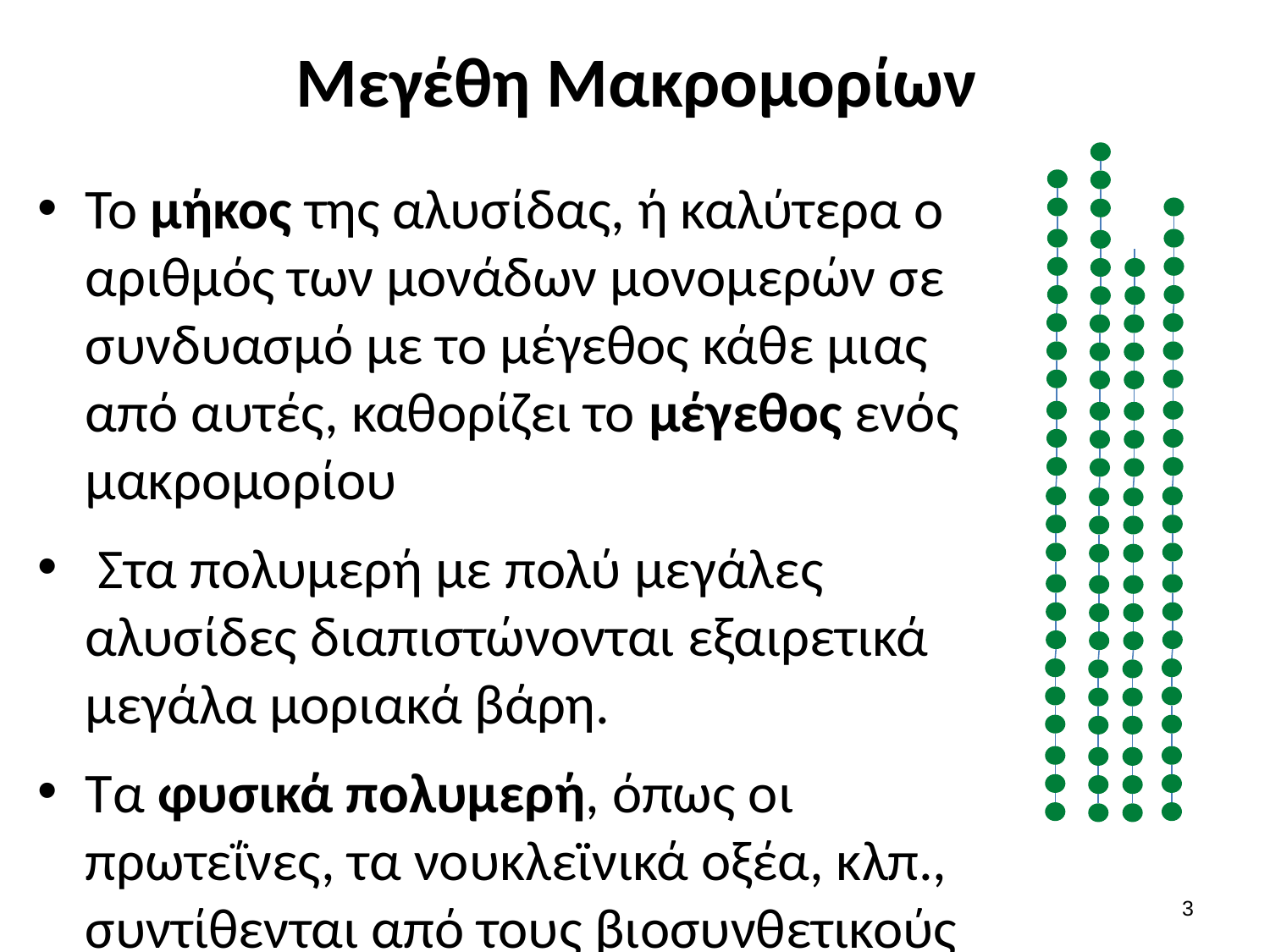

# Μεγέθη Μακρομορίων
Το μήκος της αλυσίδας, ή καλύτερα ο αριθμός των μονάδων μονομερών σε συνδυασμό με το μέγεθος κάθε μιας από αυτές, καθορίζει το μέγεθος ενός μακρομορίου
 Στα πολυμερή με πολύ μεγάλες αλυσίδες διαπιστώνονται εξαιρετικά μεγάλα μοριακά βάρη.
Τα φυσικά πολυμερή, όπως οι πρωτεΐνες, τα νουκλεϊνικά οξέα, κλπ., συντίθενται από τους βιοσυνθετικούς μηχανισμούς των κυττάρων με μεγάλη αυστηρότητα, δηλαδή, όλες ανεξαιρέτως οι αλυσίδες έχουν τον ίδιο αριθμό και αλληλουχία μονομερών, και συνεπώς έχουν το ίδιο μήκος και μοριακό βάρος.

3